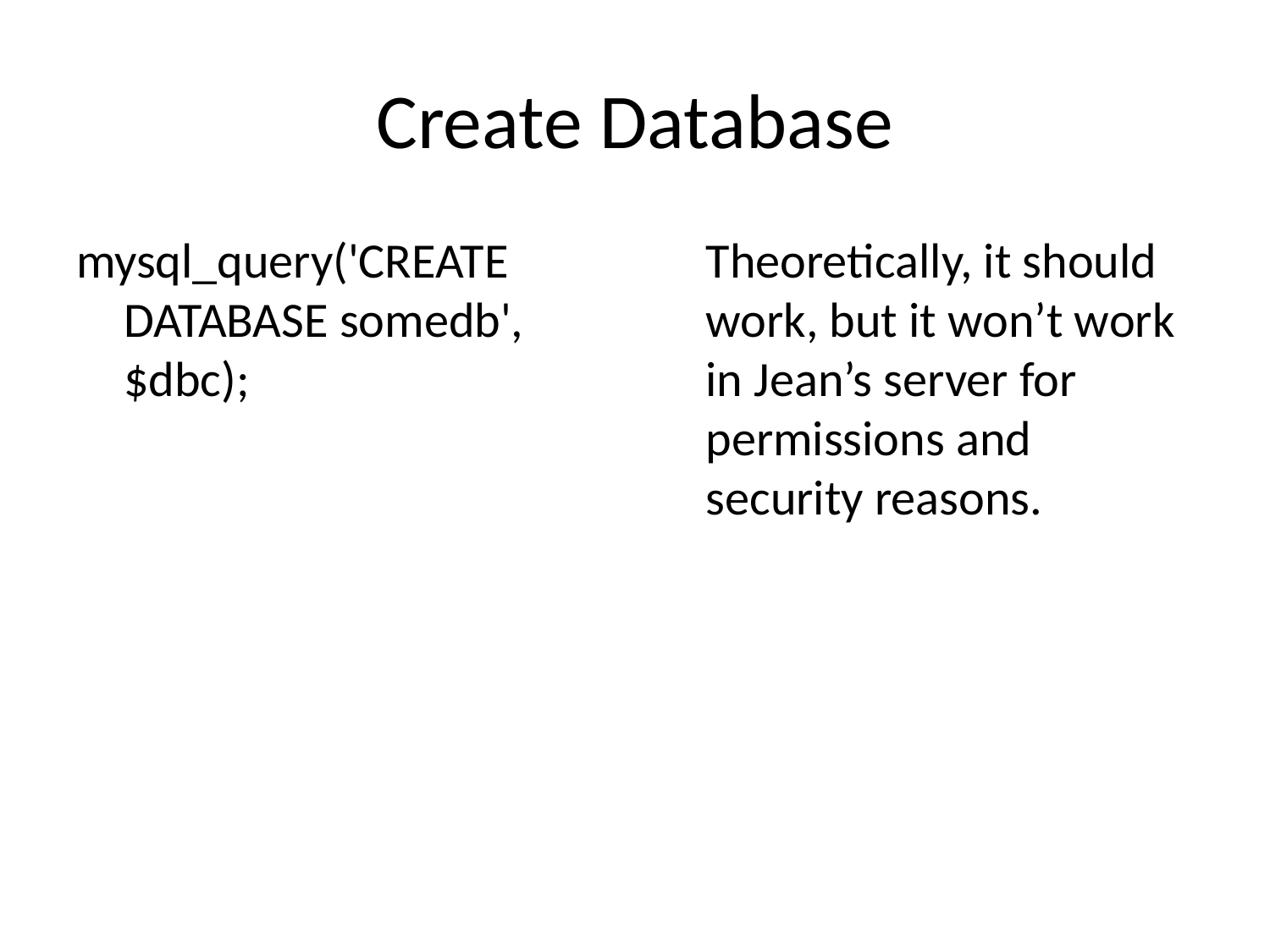

# Create Database
mysql_query('CREATE DATABASE somedb', $dbc);
	Theoretically, it should work, but it won’t work in Jean’s server for permissions and security reasons.